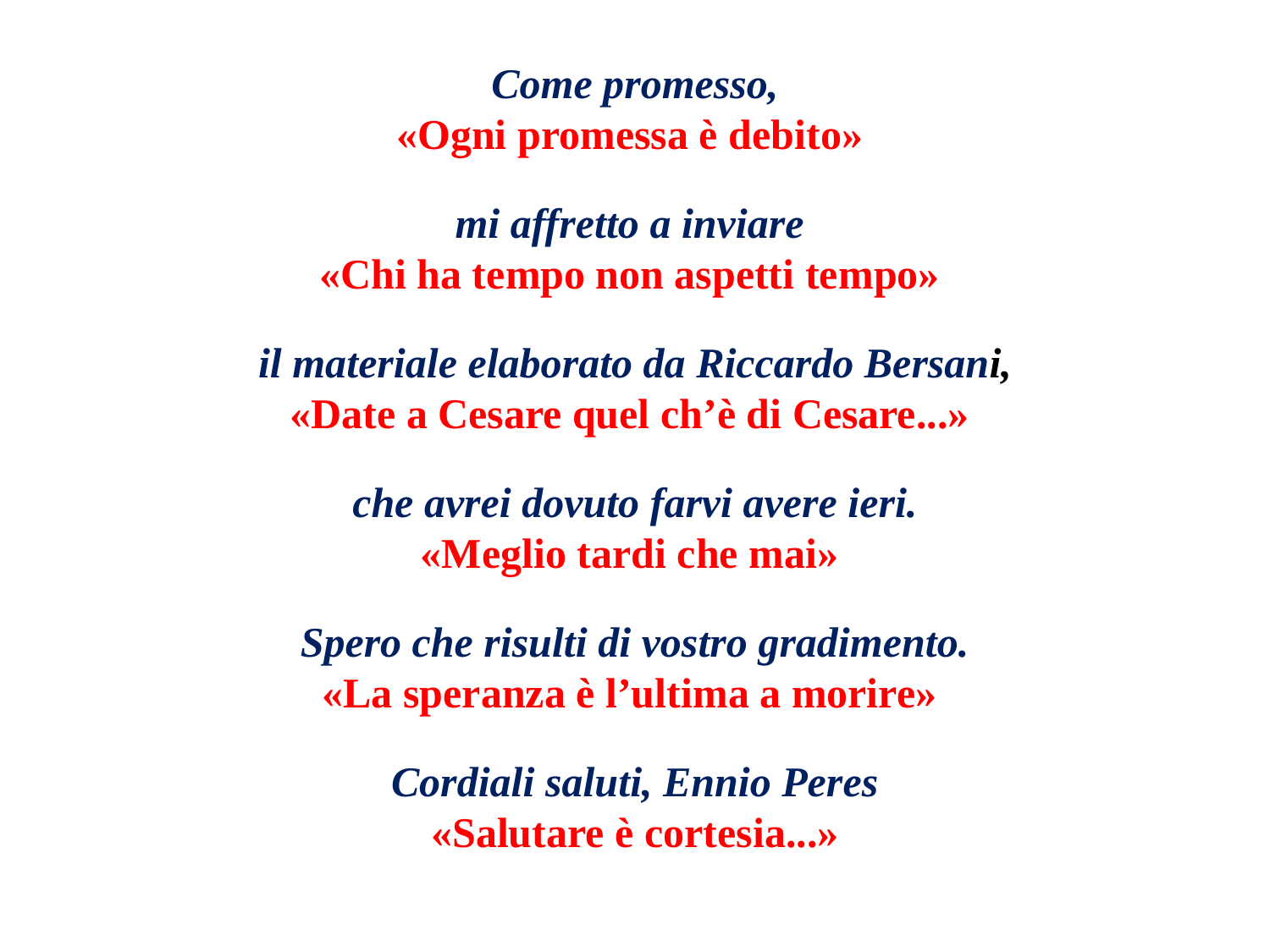

Come promesso,
«Ogni promessa è debito»

mi affretto a inviare
«Chi ha tempo non aspetti tempo»

il materiale elaborato da Riccardo Bersani,
«Date a Cesare quel ch’è di Cesare...»

che avrei dovuto farvi avere ieri.
«Meglio tardi che mai»

Spero che risulti di vostro gradimento.
«La speranza è l’ultima a morire»

Cordiali saluti, Ennio Peres
«Salutare è cortesia...»